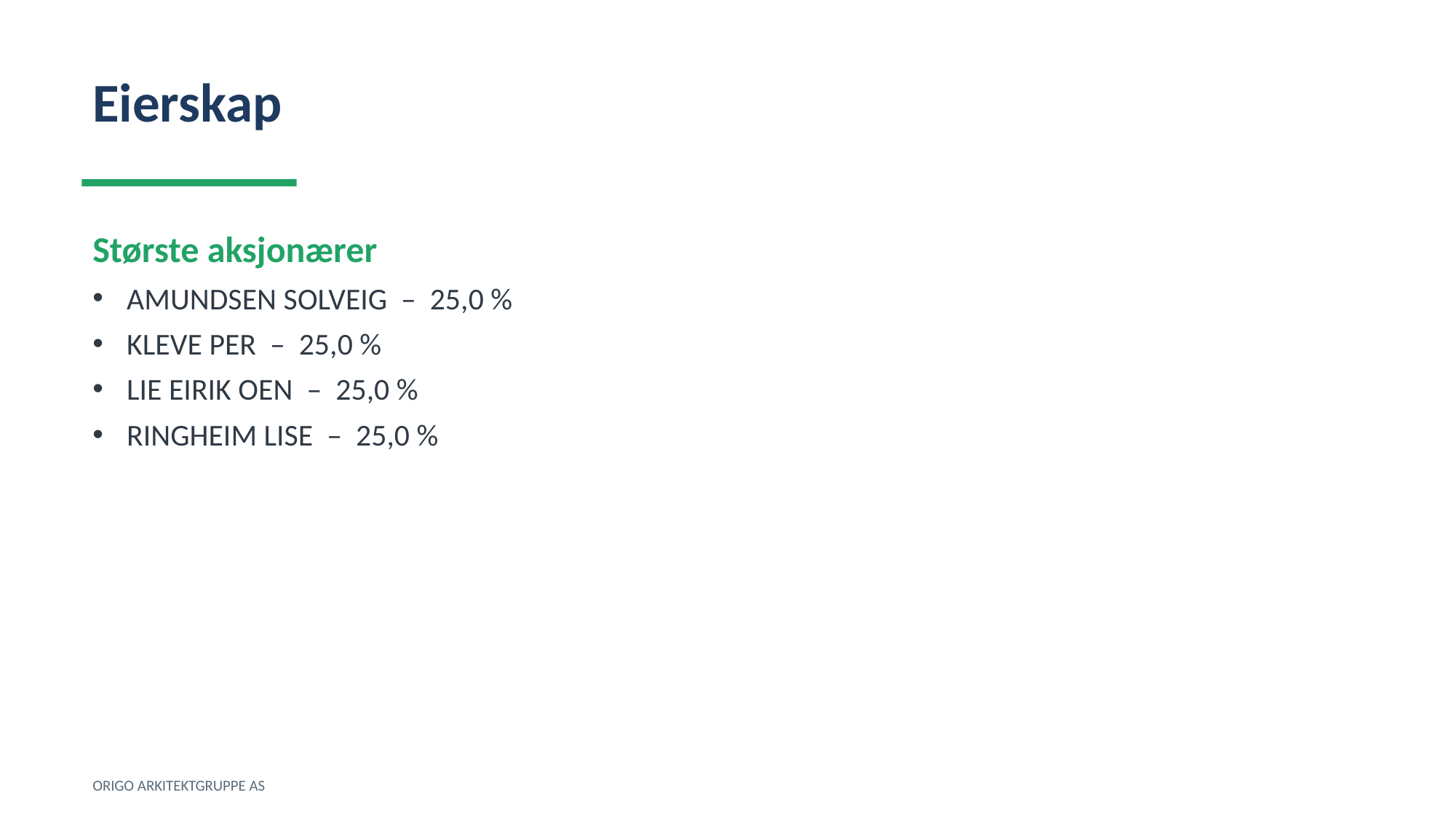

Eierskap

Største aksjonærer
AMUNDSEN SOLVEIG  –  25,0 %
KLEVE PER  –  25,0 %
LIE EIRIK OEN  –  25,0 %
RINGHEIM LISE  –  25,0 %
ORIGO ARKITEKTGRUPPE AS